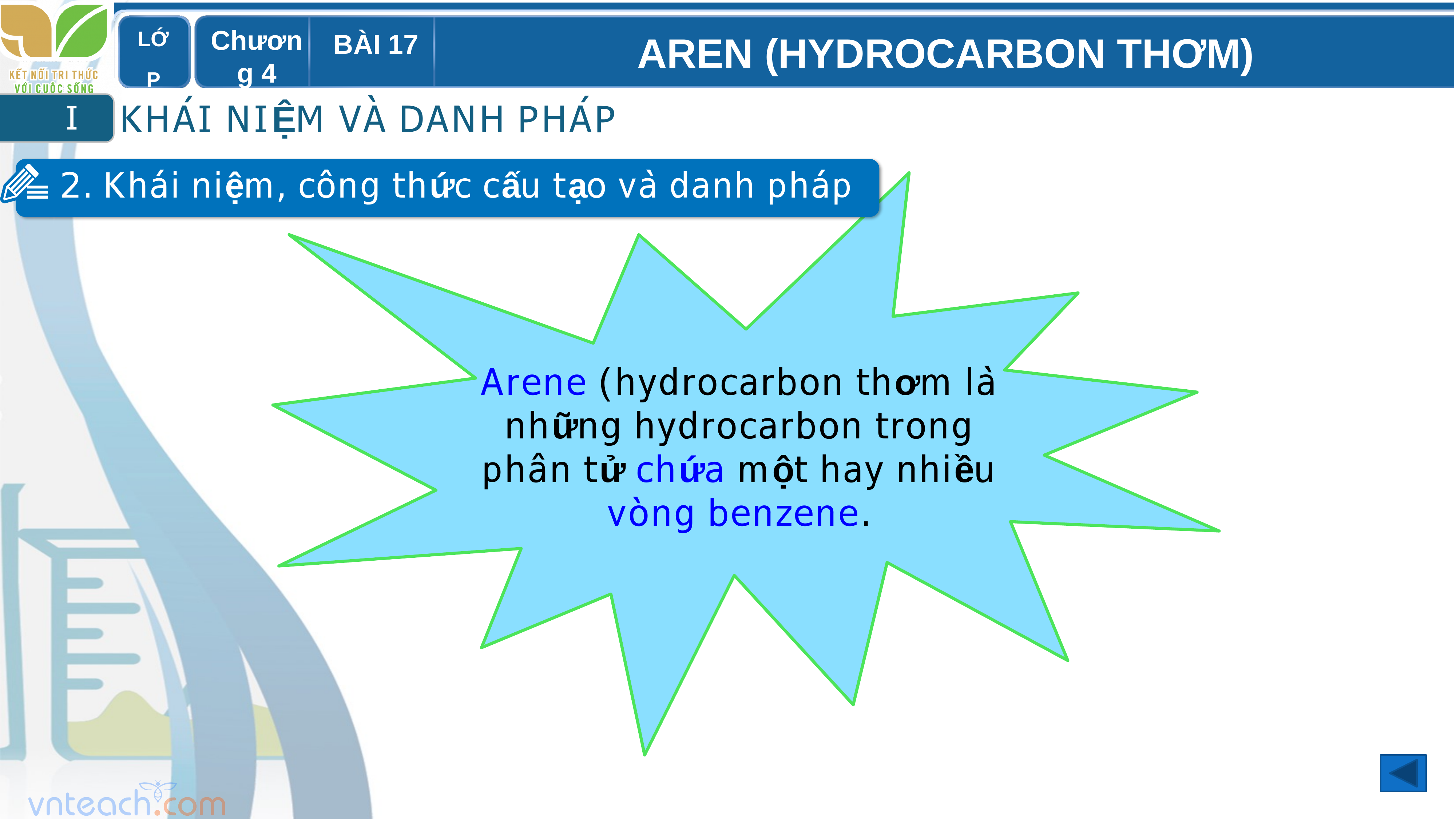

KHÁI NIỆM VÀ DANH PHÁP

I

2. Khái niệm, công thức cấu tạo và danh pháp

Arene (hydrocarbon thơm là những hydrocarbon trong phân tử chứa một hay nhiều vòng benzene.